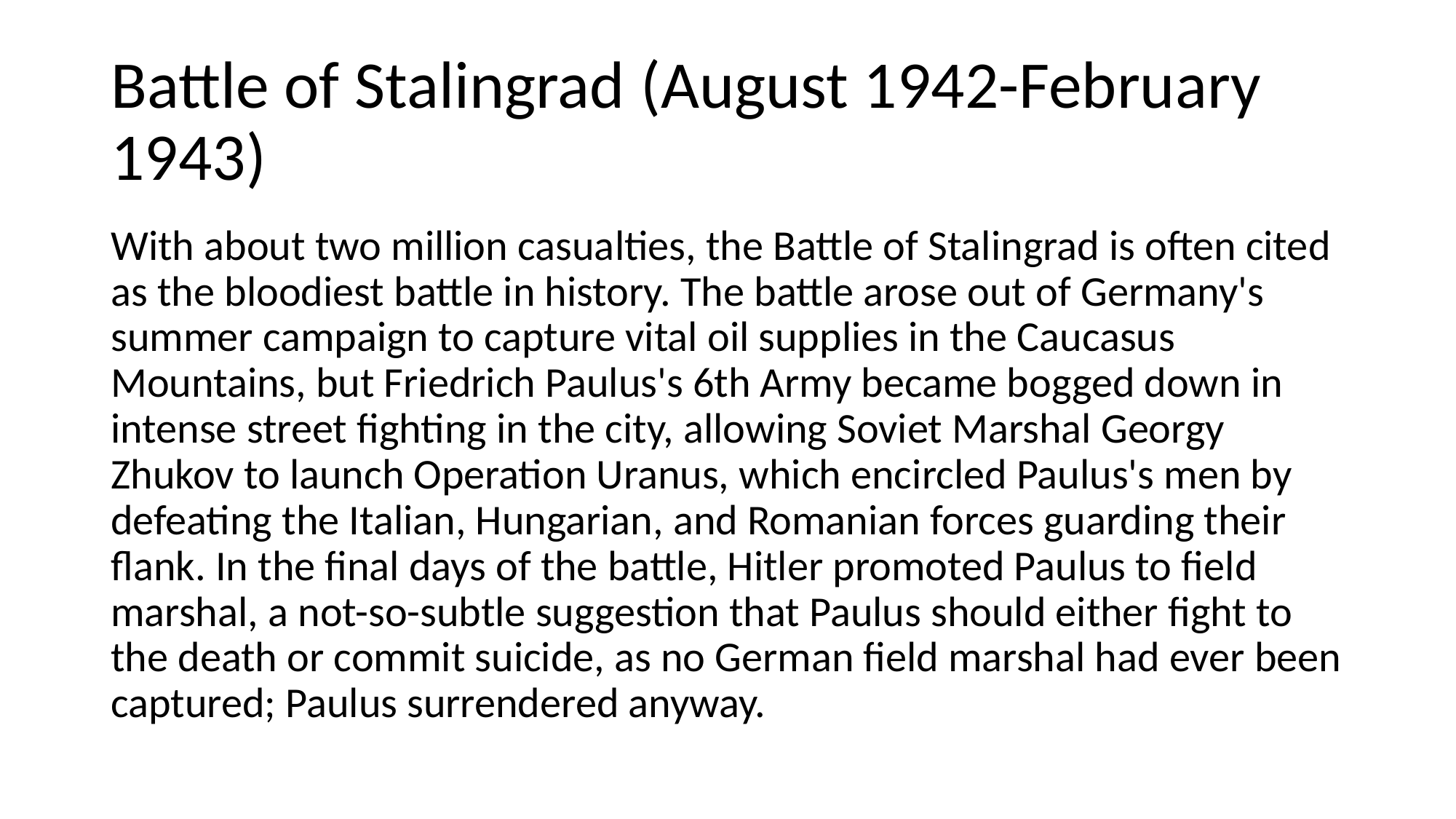

# Battle of Stalingrad (August 1942-February 1943)
With about two million casualties, the Battle of Stalingrad is often cited as the bloodiest battle in history. The battle arose out of Germany's summer campaign to capture vital oil supplies in the Caucasus Mountains, but Friedrich Paulus's 6th Army became bogged down in intense street fighting in the city, allowing Soviet Marshal Georgy Zhukov to launch Operation Uranus, which encircled Paulus's men by defeating the Italian, Hungarian, and Romanian forces guarding their flank. In the final days of the battle, Hitler promoted Paulus to field marshal, a not-so-subtle suggestion that Paulus should either fight to the death or commit suicide, as no German field marshal had ever been captured; Paulus surrendered anyway.